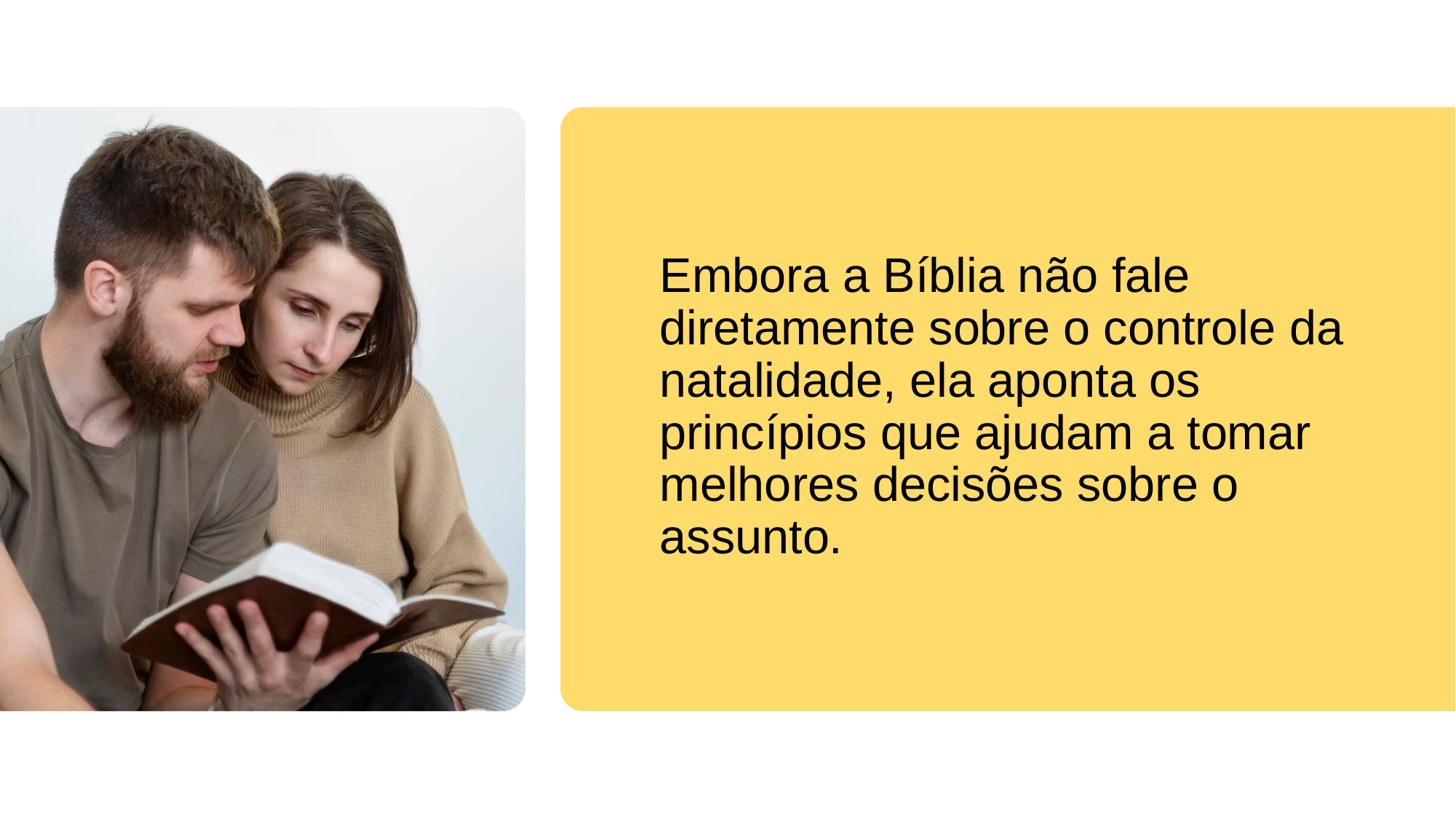

Embora a Bíblia não fale diretamente sobre o controle da natalidade, ela aponta os princípios que ajudam a tomar melhores decisões sobre o assunto.